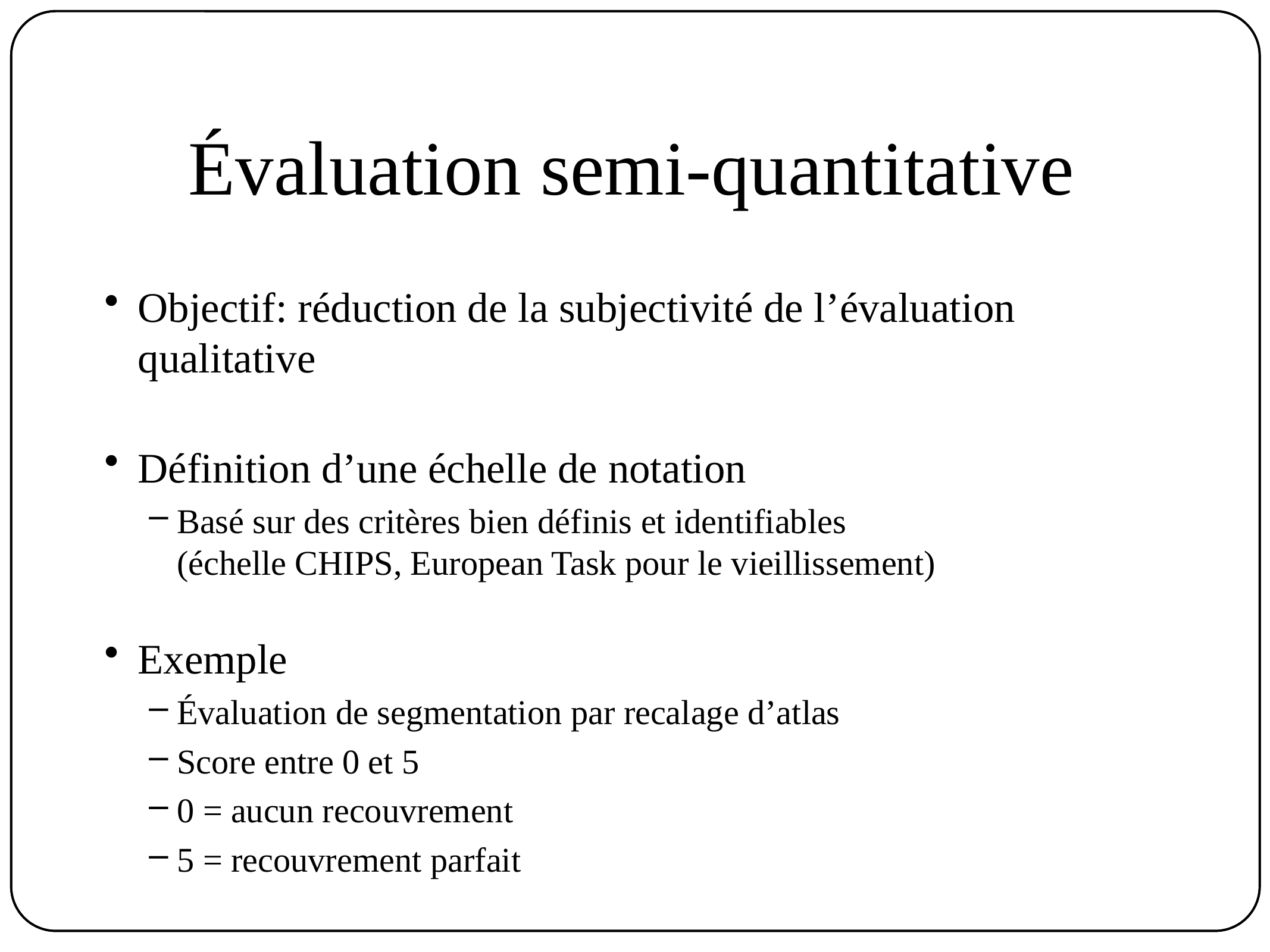

# Évaluation semi-quantitative
Objectif: réduction de la subjectivité de l’évaluation qualitative
Définition d’une échelle de notation
Basé sur des critères bien définis et identifiables
(échelle CHIPS, European Task pour le vieillissement)
Exemple
Évaluation de segmentation par recalage d’atlas
Score entre 0 et 5
0 = aucun recouvrement
5 = recouvrement parfait
72